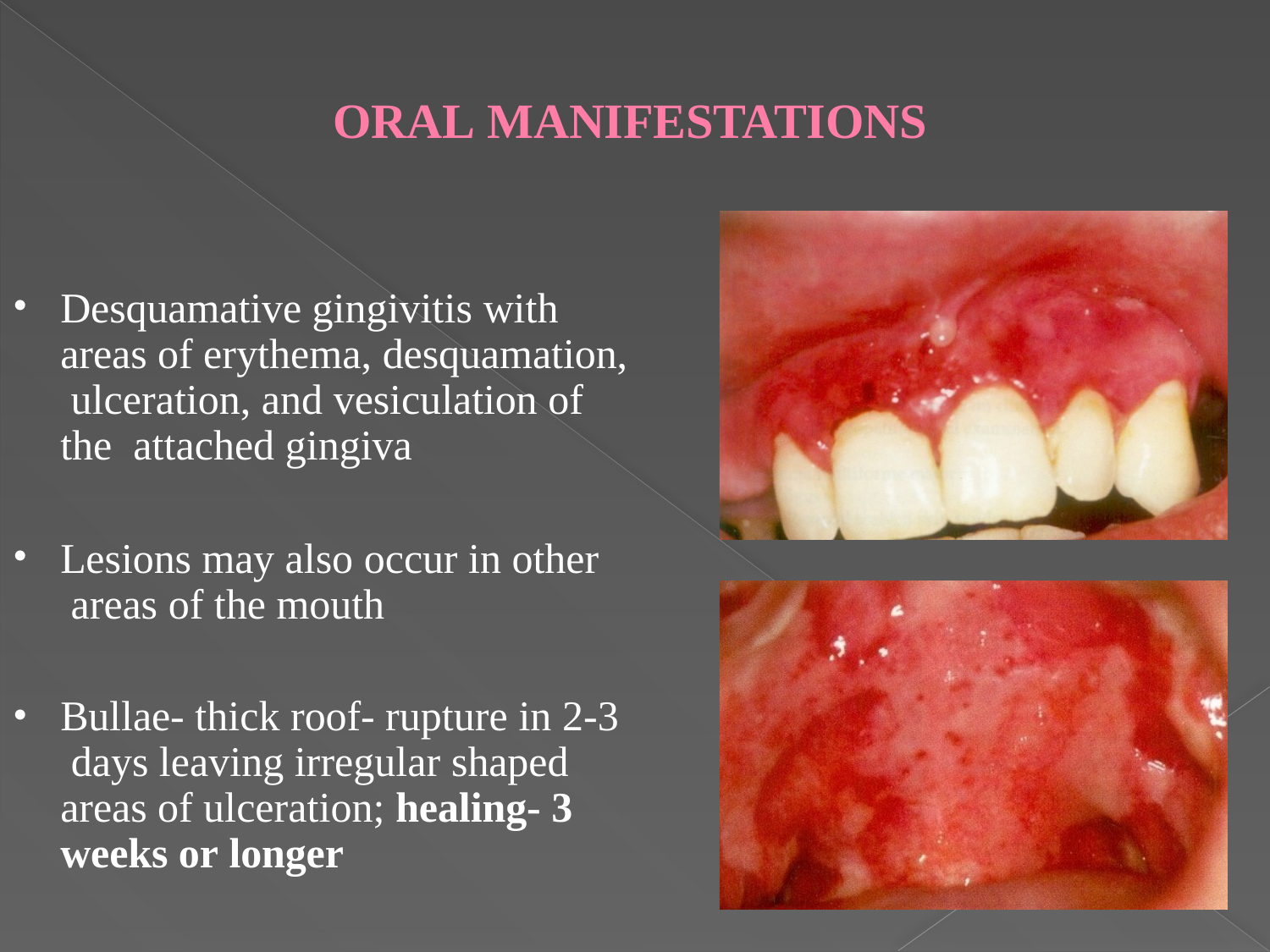

# ORAL MANIFESTATIONS

•
Desquamative gingivitis with  areas of erythema, desquamation,  ulceration, and vesiculation of the  attached gingiva
•
Lesions may also occur in other  areas of the mouth

•
Bullae- thick roof- rupture in 2-3  days leaving irregular shaped  areas of ulceration; healing- 3  weeks or longer